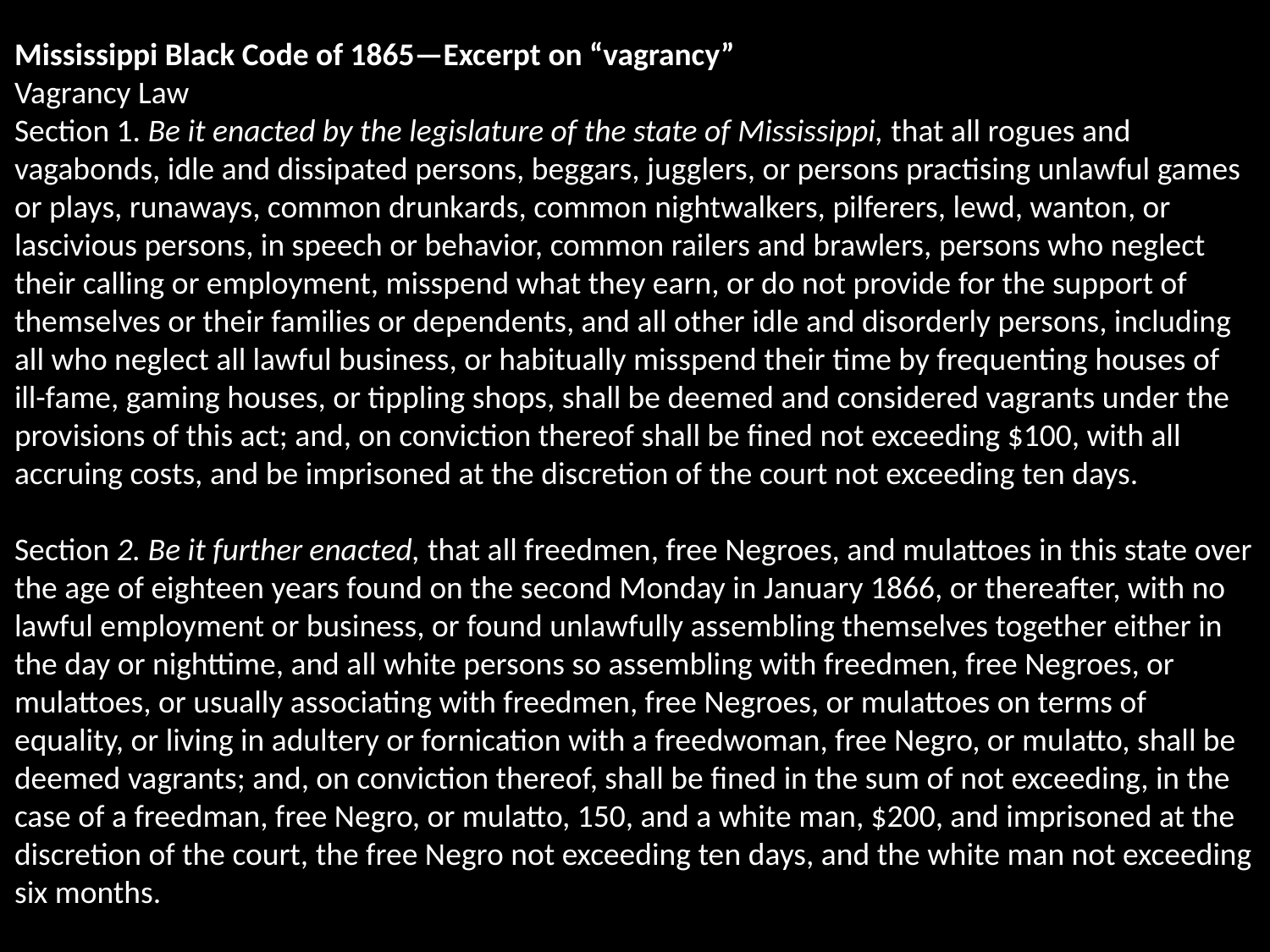

Mississippi Black Code of 1865—Excerpt on “vagrancy”
Vagrancy Law
Section 1. Be it enacted by the legislature of the state of Mississippi, that all rogues and vagabonds, idle and dissipated persons, beggars, jugglers, or persons practising unlawful games or plays, runaways, common drunkards, common nightwalkers, pilferers, lewd, wanton, or lascivious persons, in speech or behavior, common railers and brawlers, persons who neglect their calling or employment, misspend what they earn, or do not provide for the support of themselves or their families or dependents, and all other idle and disorderly persons, including all who neglect all lawful business, or habitually misspend their time by frequenting houses of ill-fame, gaming houses, or tippling shops, shall be deemed and considered vagrants under the provisions of this act; and, on conviction thereof shall be fined not exceeding $100, with all accruing costs, and be imprisoned at the discretion of the court not exceeding ten days.

Section 2. Be it further enacted, that all freedmen, free Negroes, and mulattoes in this state over the age of eighteen years found on the second Monday in January 1866, or thereafter, with no lawful employment or business, or found unlawfully assembling themselves together either in the day or nighttime, and all white persons so assembling with freedmen, free Negroes, or mulattoes, or usually associating with freedmen, free Negroes, or mulattoes on terms of equality, or living in adultery or fornication with a freedwoman, free Negro, or mulatto, shall be deemed vagrants; and, on conviction thereof, shall be fined in the sum of not exceeding, in the case of a freedman, free Negro, or mulatto, 150, and a white man, $200, and imprisoned at the discretion of the court, the free Negro not exceeding ten days, and the white man not exceeding six months.